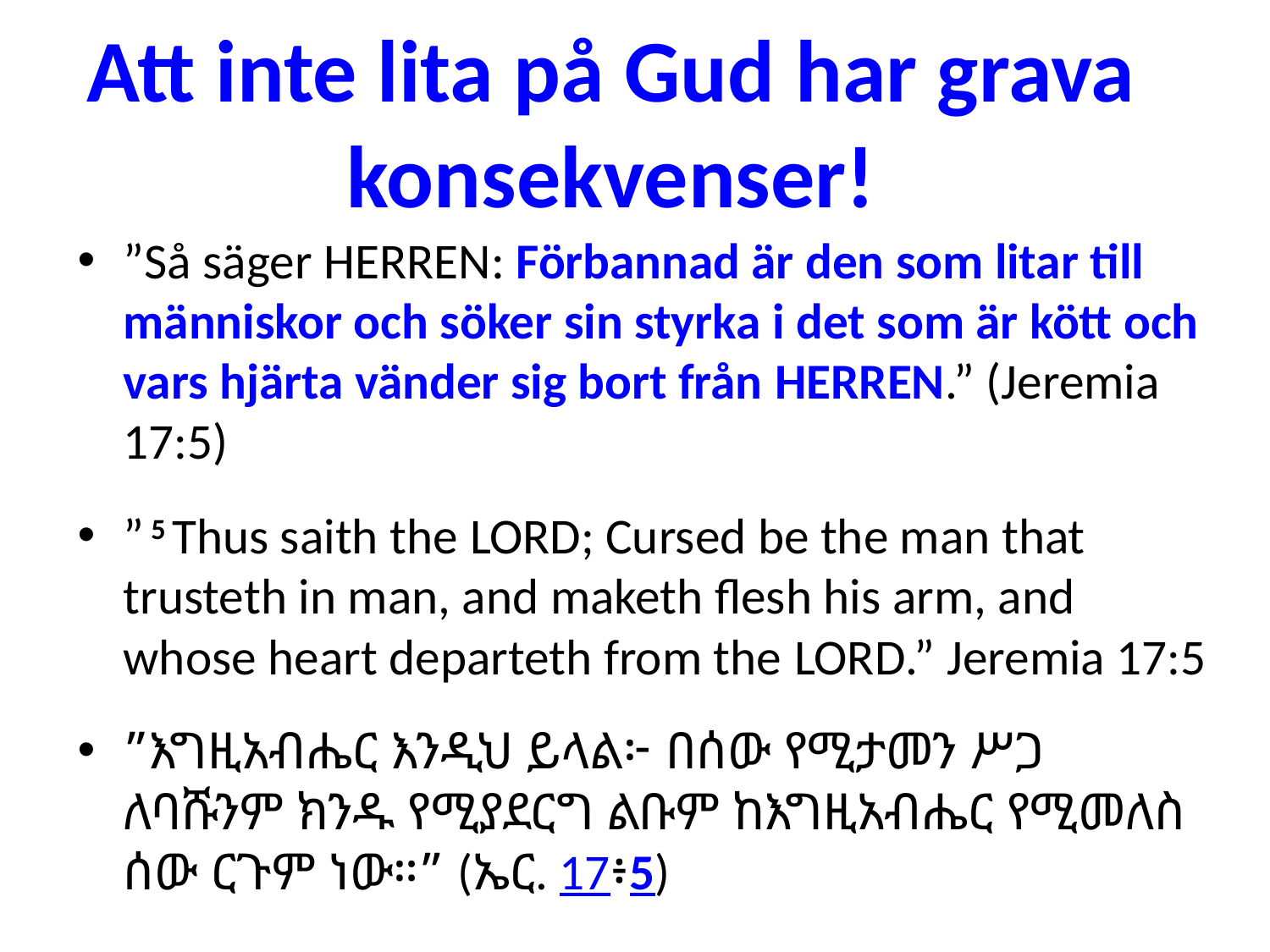

# Att inte lita på Gud har grava konsekvenser!
”Så säger Herren: Förbannad är den som litar till människor och söker sin styrka i det som är kött och vars hjärta vänder sig bort från Herren.” (Jeremia 17:5)

” 5 Thus saith the Lord; Cursed be the man that trusteth in man, and maketh flesh his arm, and whose heart departeth from the Lord.” Jeremia 17:5

”እግዚአብሔር እንዲህ ይላል፦ በሰው የሚታመን ሥጋ ለባሹንም ክንዱ የሚያደርግ ልቡም ከእግዚአብሔር የሚመለስ ሰው ርጉም ነው።” (ኤር. 17፥5)